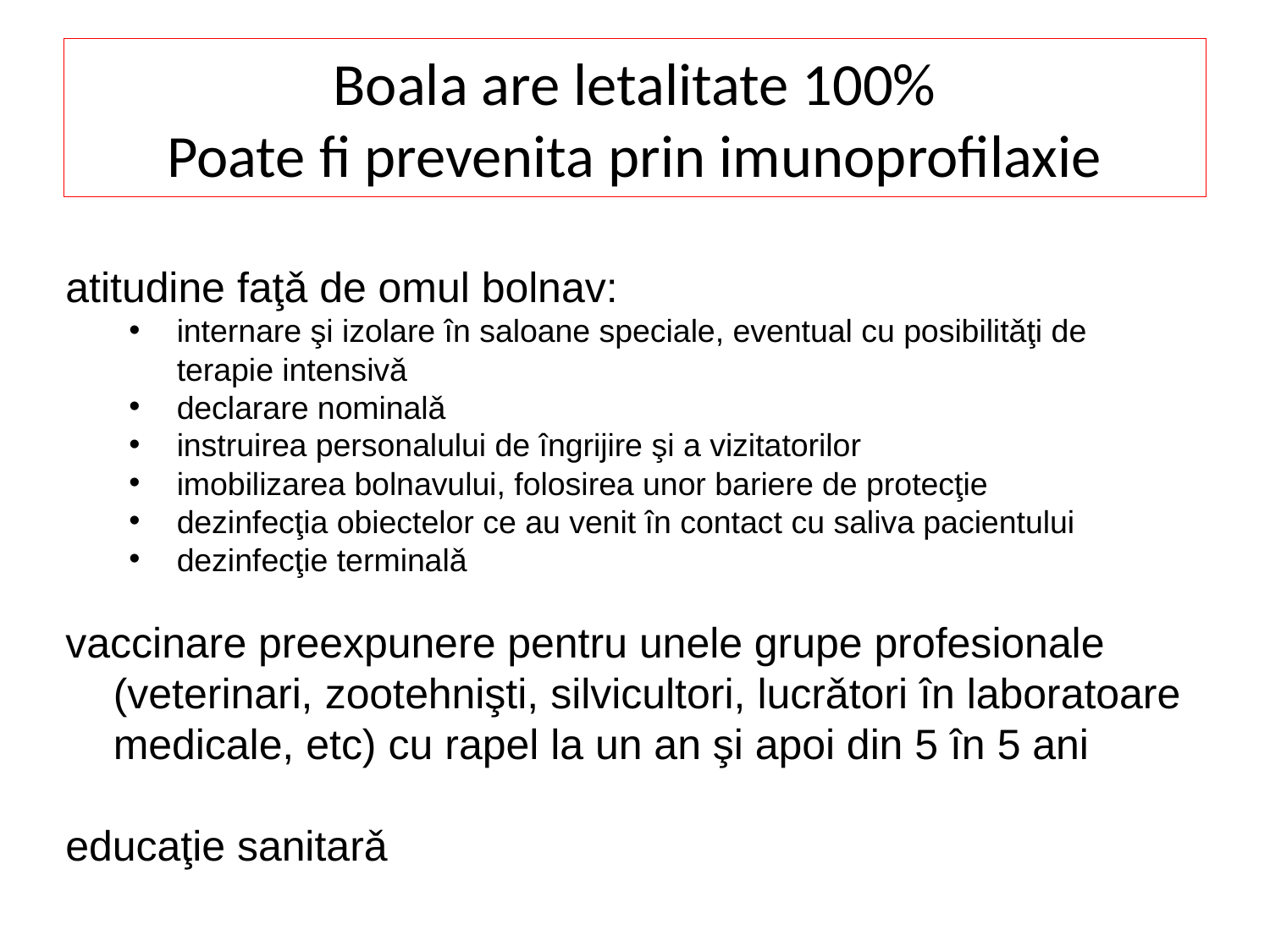

# Boala are letalitate 100% Poate fi prevenita prin imunoprofilaxie
atitudine faţǎ de omul bolnav:
internare şi izolare în saloane speciale, eventual cu posibilitǎţi de terapie intensivǎ
declarare nominalǎ
instruirea personalului de îngrijire şi a vizitatorilor
imobilizarea bolnavului, folosirea unor bariere de protecţie
dezinfecţia obiectelor ce au venit în contact cu saliva pacientului
dezinfecţie terminalǎ

vaccinare preexpunere pentru unele grupe profesionale (veterinari, zootehnişti, silvicultori, lucrǎtori în laboratoare medicale, etc) cu rapel la un an şi apoi din 5 în 5 ani

educaţie sanitarǎ